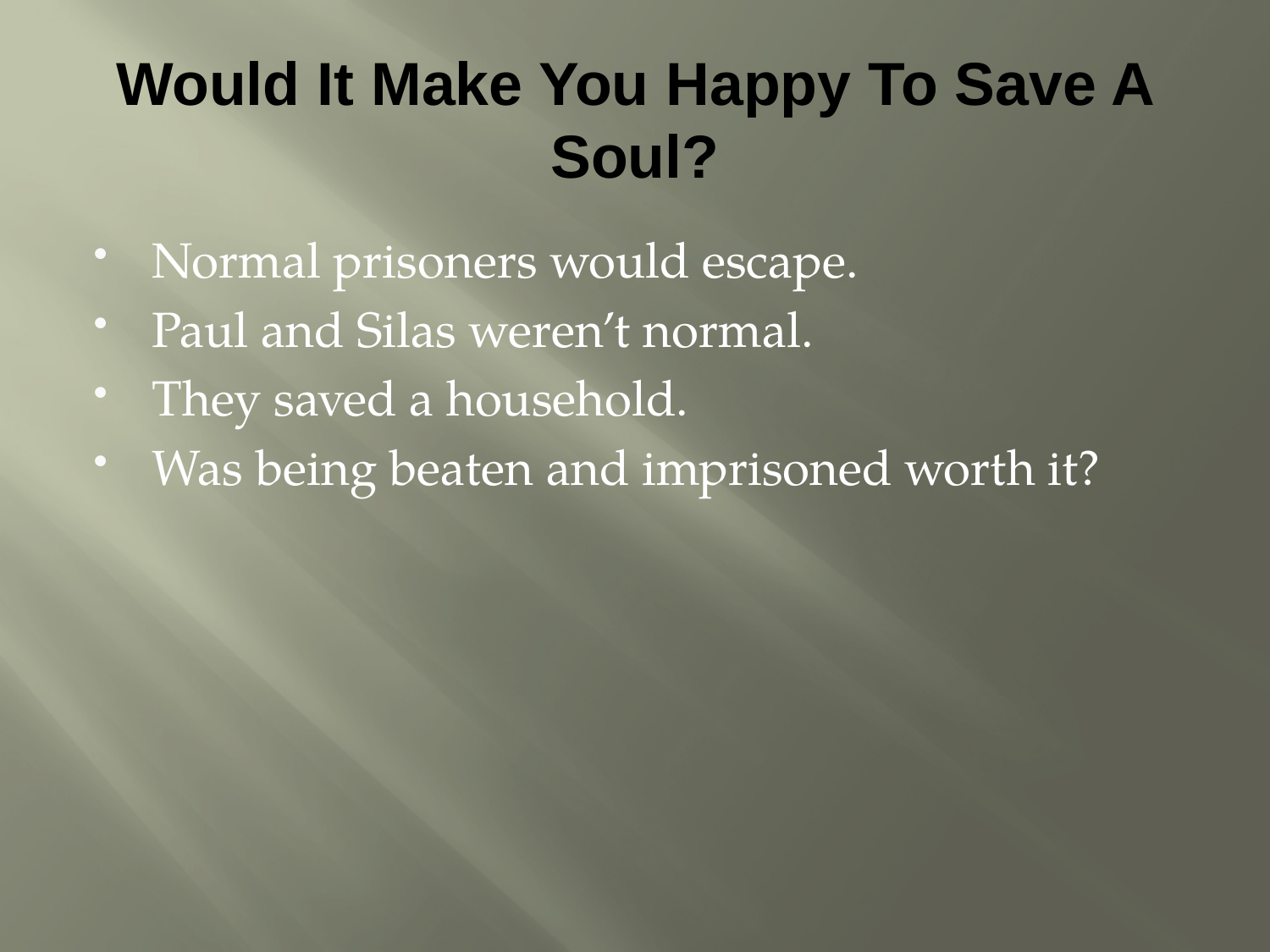

# Would It Make You Happy To Save A Soul?
Normal prisoners would escape.
Paul and Silas weren’t normal.
They saved a household.
Was being beaten and imprisoned worth it?